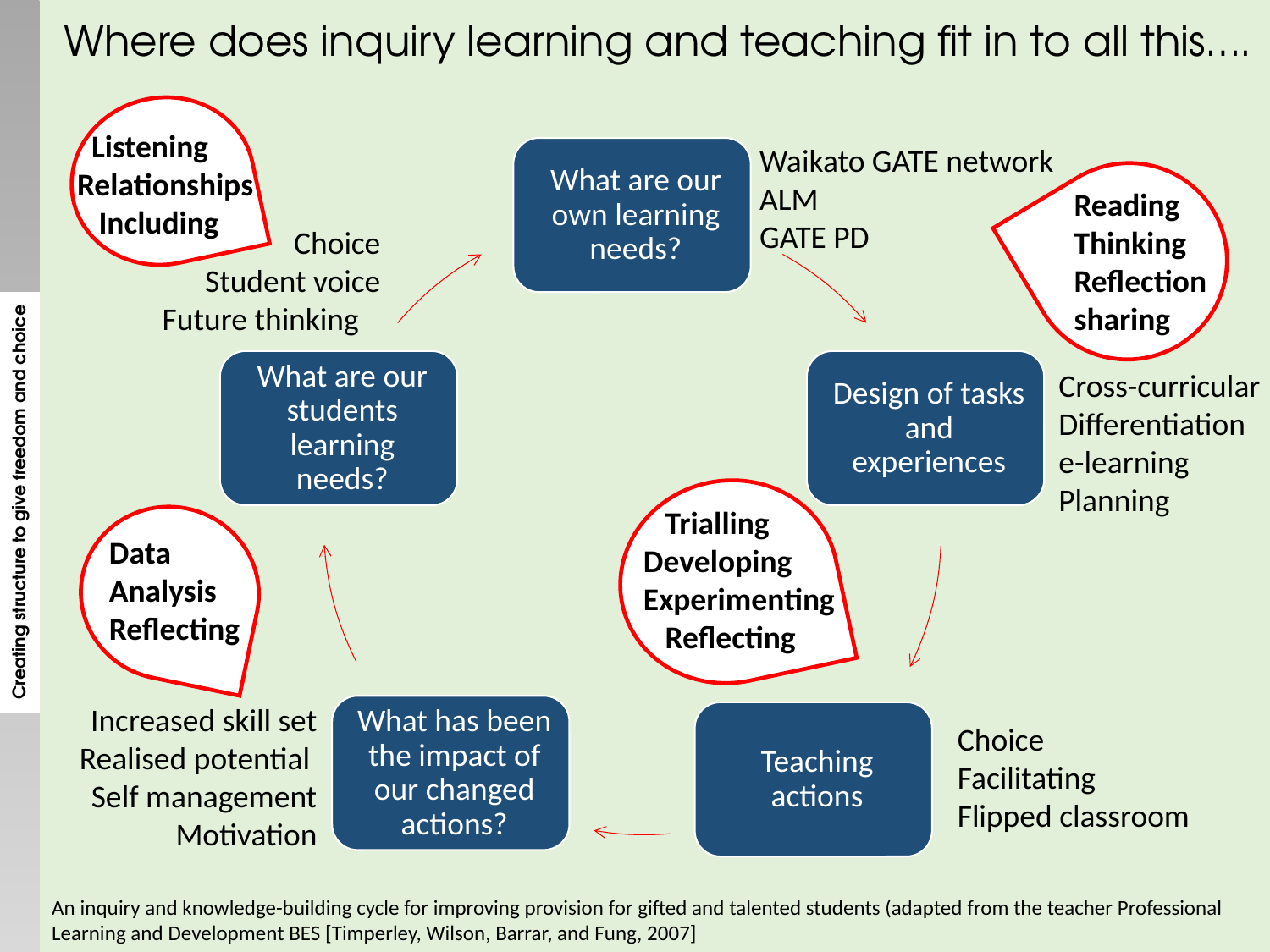

Where does inquiry learning and teaching fit in to all this….

  Listening
Relationships
   Including

Waikato GATE network
ALM
GATE PD
What are our own learning needs?
Design of tasks and experiences
Teaching actions
What has been the impact of our changed actions?
What are our students learning needs?

Reading
Thinking
Reflection
sharing
Choice
Student voice
Future thinking

Cross-curricular Differentiation
e-learning
Planning
Creating structure to give freedom and choice

   Trialling
Developing
Experimenting
   Reflecting

Data
Analysis
Reflecting

Increased skill set
Realised potential
Self management
Motivation
Choice
Facilitating
Flipped classroom
An inquiry and knowledge-building cycle for improving provision for gifted and talented students (adapted from the teacher Professional Learning and Development BES [Timperley, Wilson, Barrar, and Fung, 2007]